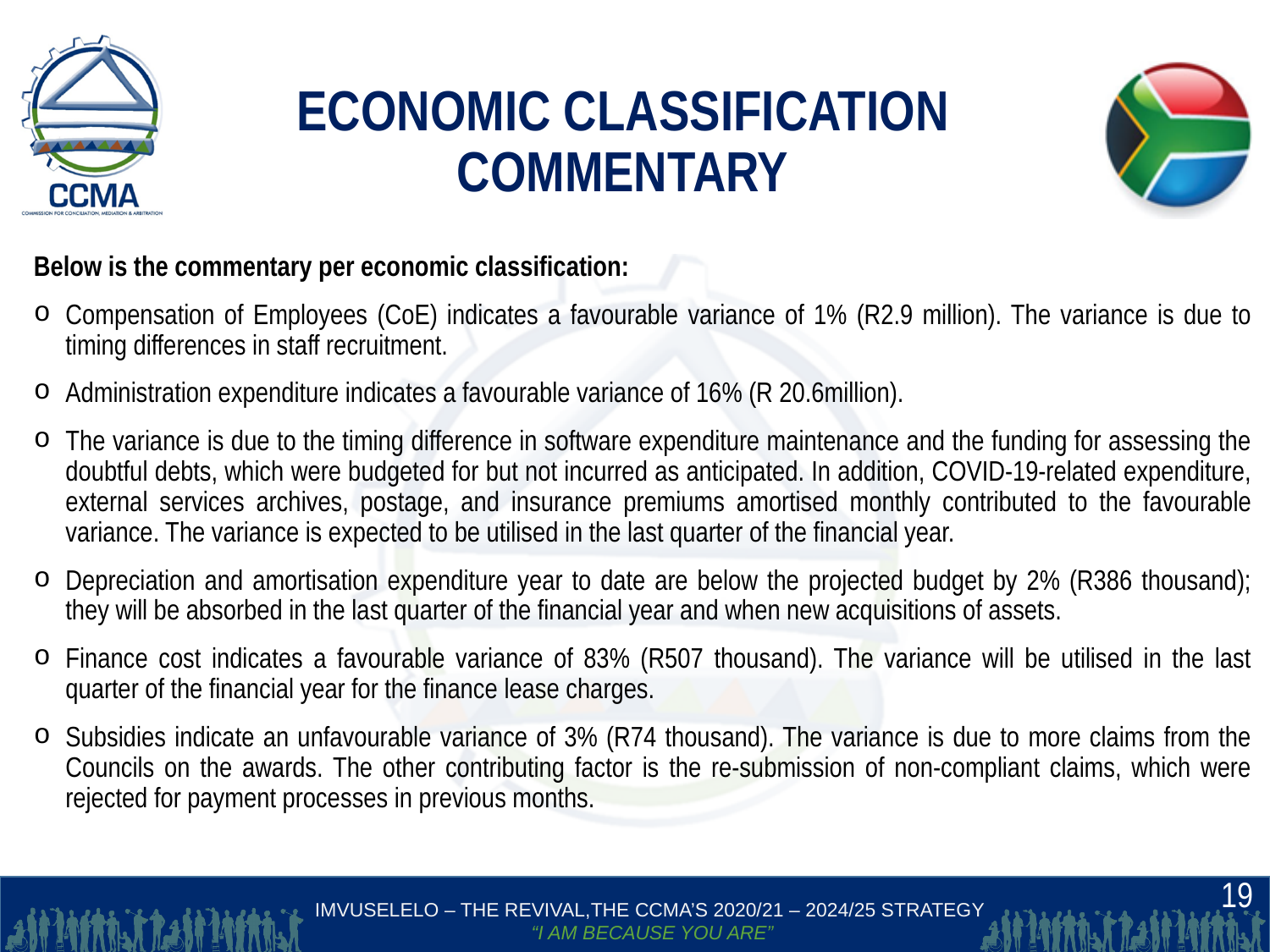

# ECONOMIC CLASSIFICATION COMMENTARY
Below is the commentary per economic classification:
Compensation of Employees (CoE) indicates a favourable variance of 1% (R2.9 million). The variance is due to timing differences in staff recruitment.
Administration expenditure indicates a favourable variance of 16% (R 20.6million).
The variance is due to the timing difference in software expenditure maintenance and the funding for assessing the doubtful debts, which were budgeted for but not incurred as anticipated. In addition, COVID-19-related expenditure, external services archives, postage, and insurance premiums amortised monthly contributed to the favourable variance. The variance is expected to be utilised in the last quarter of the financial year.
Depreciation and amortisation expenditure year to date are below the projected budget by 2% (R386 thousand); they will be absorbed in the last quarter of the financial year and when new acquisitions of assets.
Finance cost indicates a favourable variance of 83% (R507 thousand). The variance will be utilised in the last quarter of the financial year for the finance lease charges.
Subsidies indicate an unfavourable variance of 3% (R74 thousand). The variance is due to more claims from the Councils on the awards. The other contributing factor is the re-submission of non-compliant claims, which were rejected for payment processes in previous months.
19